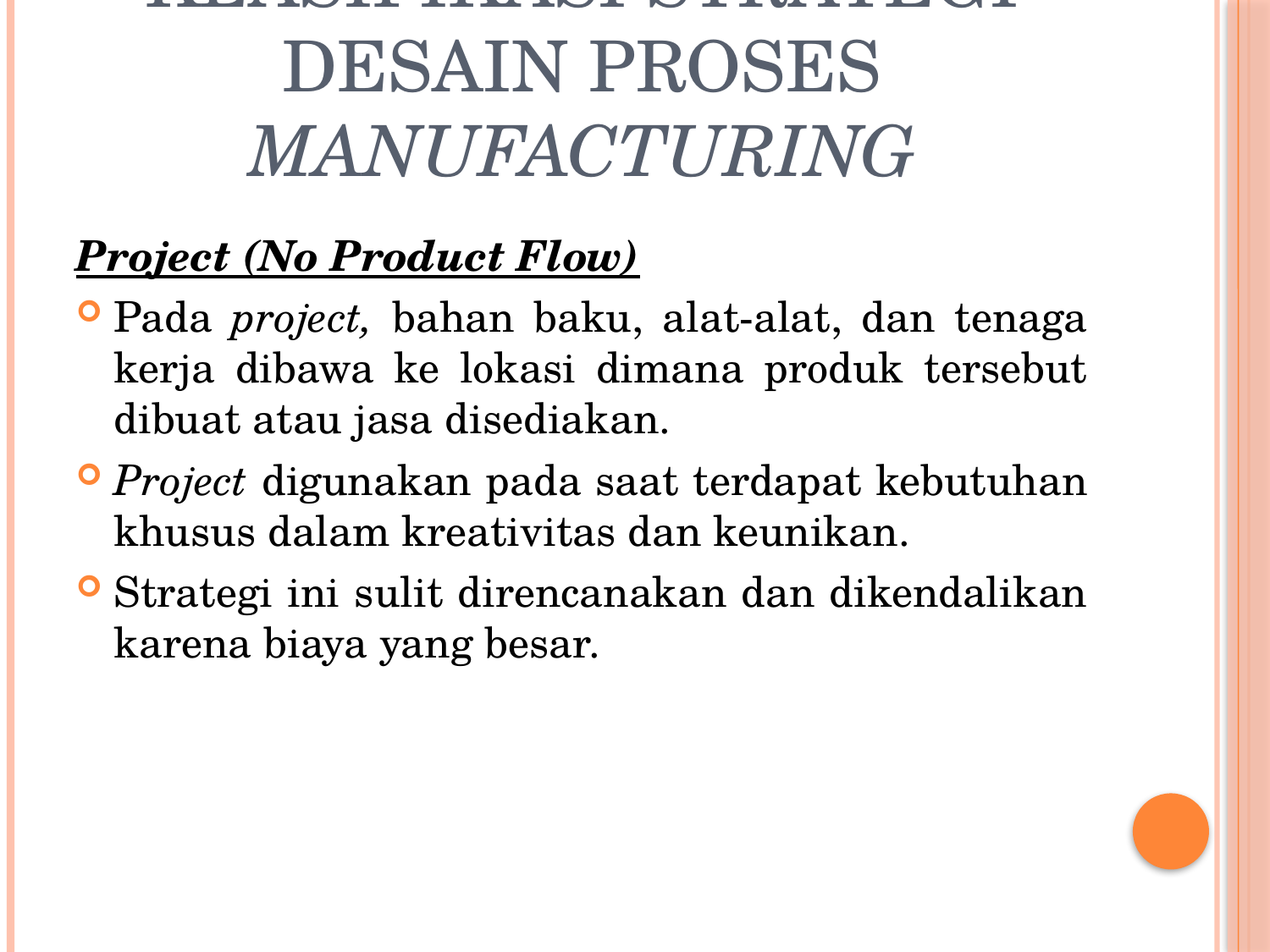

# klasifikasi Strategi desain proses manufacturing
Project (No Product Flow)
Pada project, bahan baku, alat-alat, dan tenaga kerja dibawa ke lokasi dimana produk tersebut dibuat atau jasa disediakan.
Project digunakan pada saat terdapat kebutuhan khusus dalam kreativitas dan keunikan.
Strategi ini sulit direncanakan dan dikendalikan karena biaya yang besar.